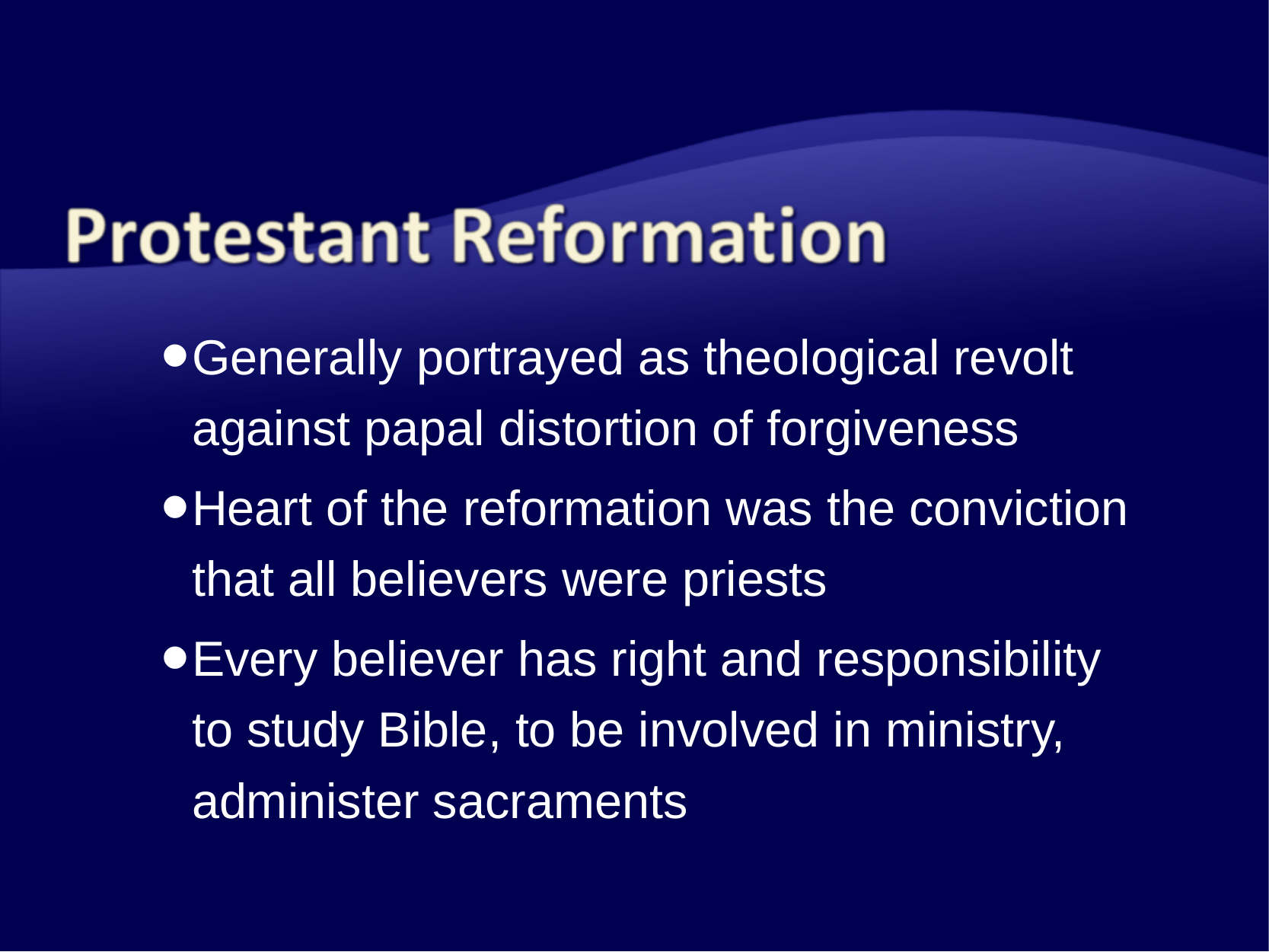

Generally portrayed as theological revolt against papal distortion of forgiveness
Heart of the reformation was the conviction that all believers were priests
Every believer has right and responsibility to study Bible, to be involved in ministry, administer sacraments